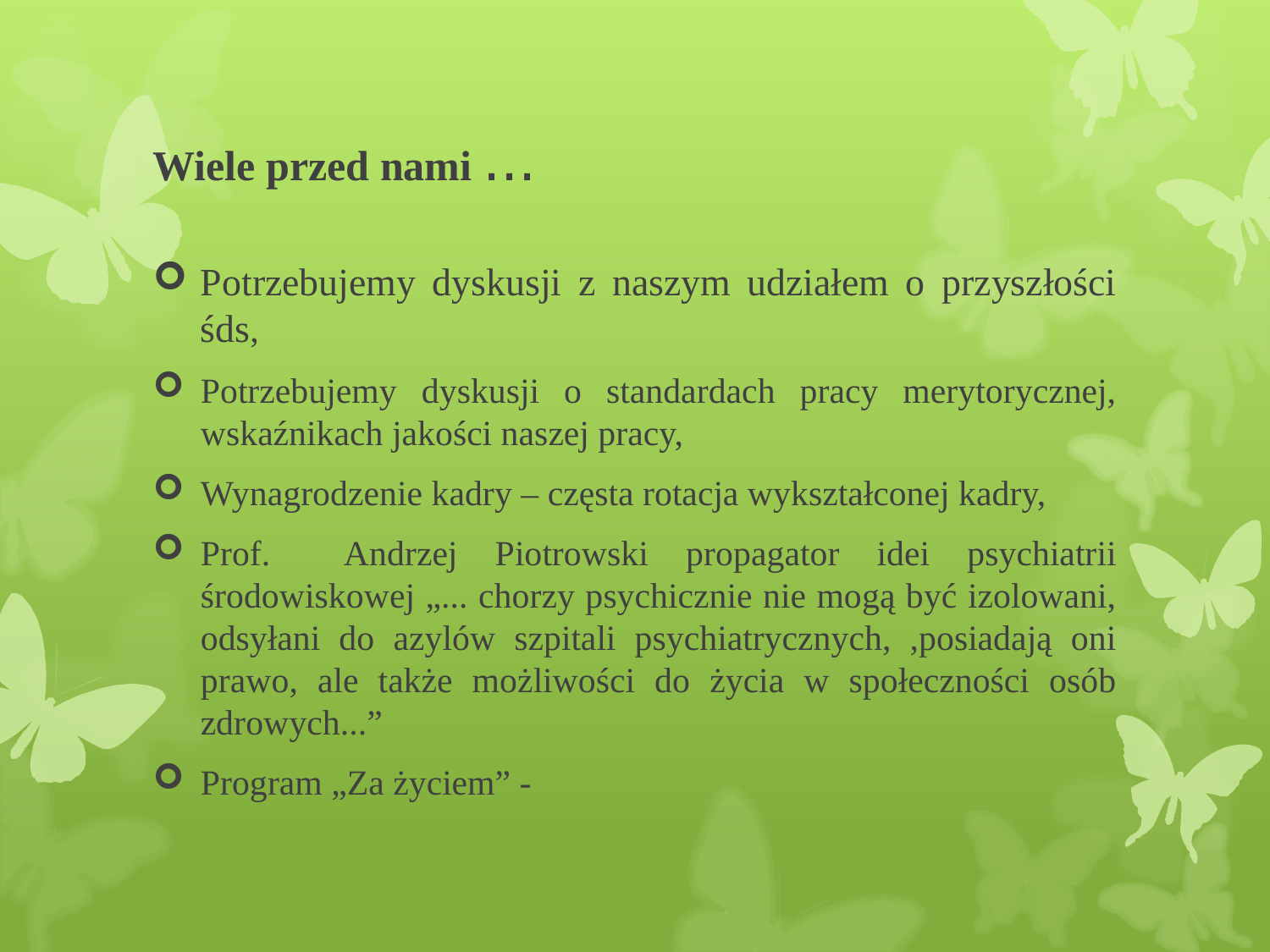

# Wiele przed nami ...
Potrzebujemy dyskusji z naszym udziałem o przyszłości śds,
Potrzebujemy dyskusji o standardach pracy merytorycznej, wskaźnikach jakości naszej pracy,
Wynagrodzenie kadry – częsta rotacja wykształconej kadry,
Prof.  Andrzej Piotrowski propagator idei psychiatrii środowiskowej „... chorzy psychicznie nie mogą być izolowani, odsyłani do azylów szpitali psychiatrycznych, ,posiadają oni prawo, ale także możliwości do życia w społeczności osób zdrowych...”
Program „Za życiem” -